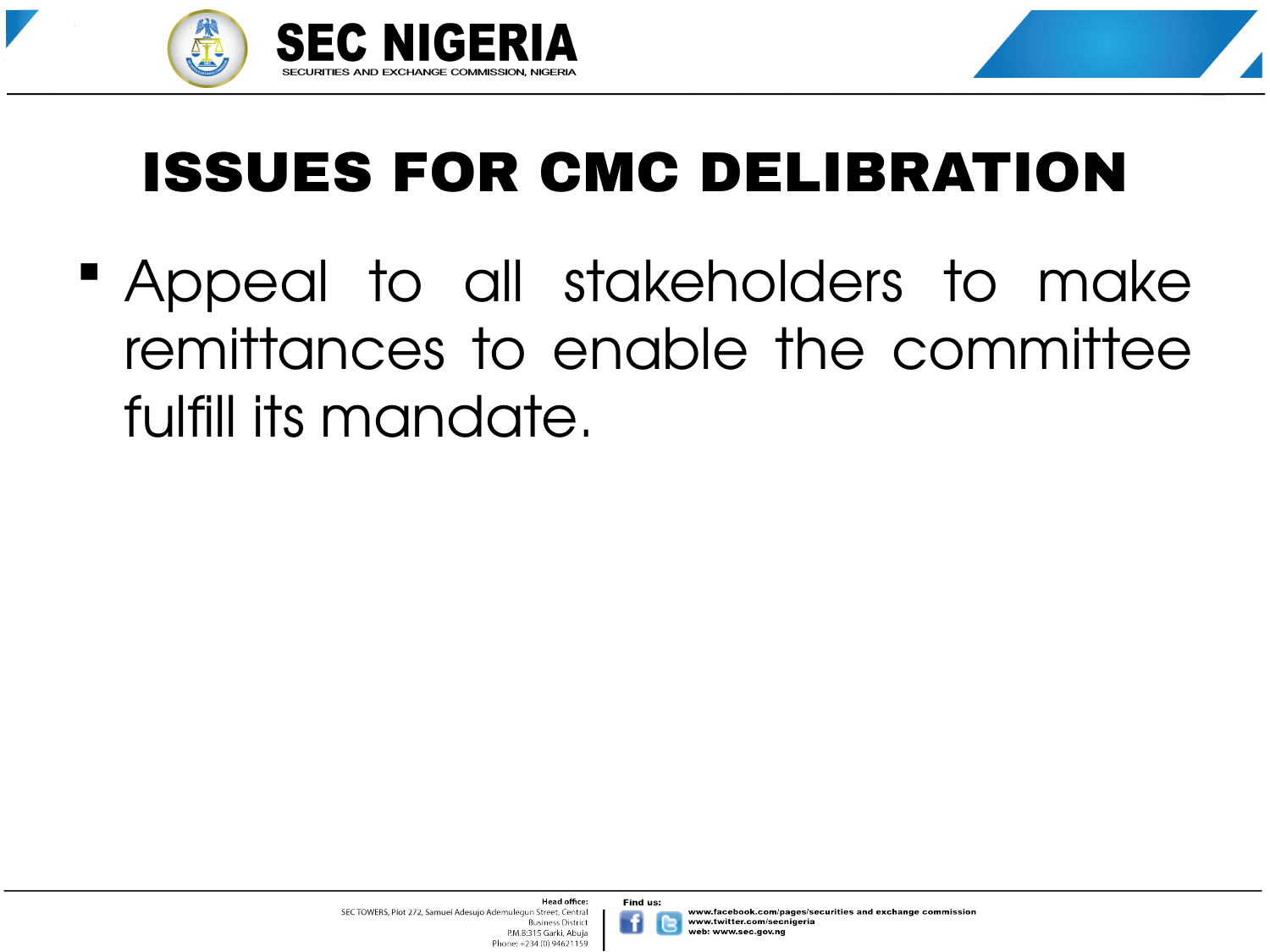

# ISSUES FOR CMC DELIBRATION
Appeal to all stakeholders to make remittances to enable the committee fulfill its mandate.